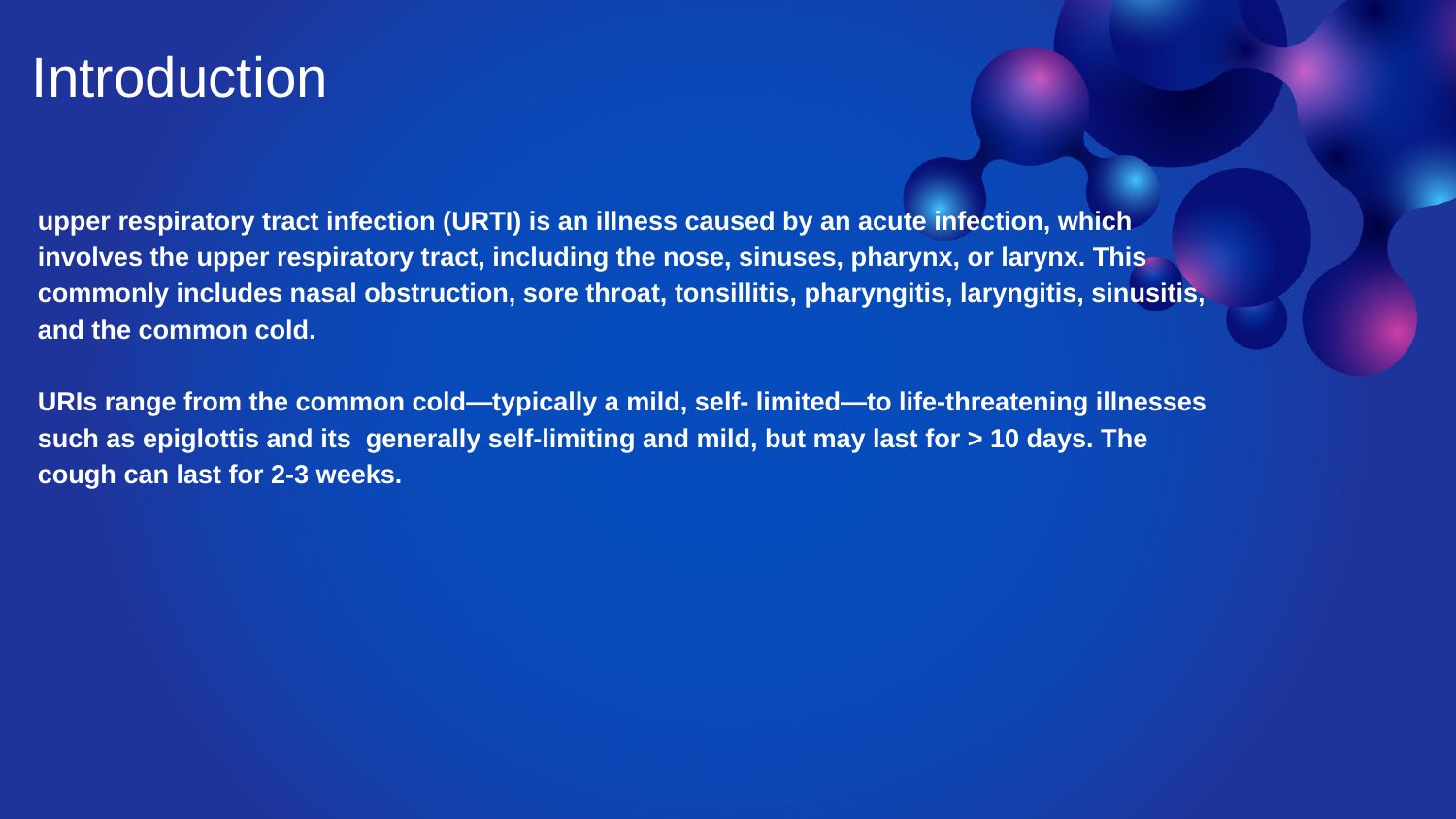

# Introduction

upper respiratory tract infection (URTI) is an illness caused by an acute infection, which involves the upper respiratory tract, including the nose, sinuses, pharynx, or larynx. This commonly includes nasal obstruction, sore throat, tonsillitis, pharyngitis, laryngitis, sinusitis, and the common cold.

URIs range from the common cold—typically a mild, self- limited—to life-threatening illnesses such as epiglottis and its  generally self-limiting and mild, but may last for > 10 days. The cough can last for 2-3 weeks.